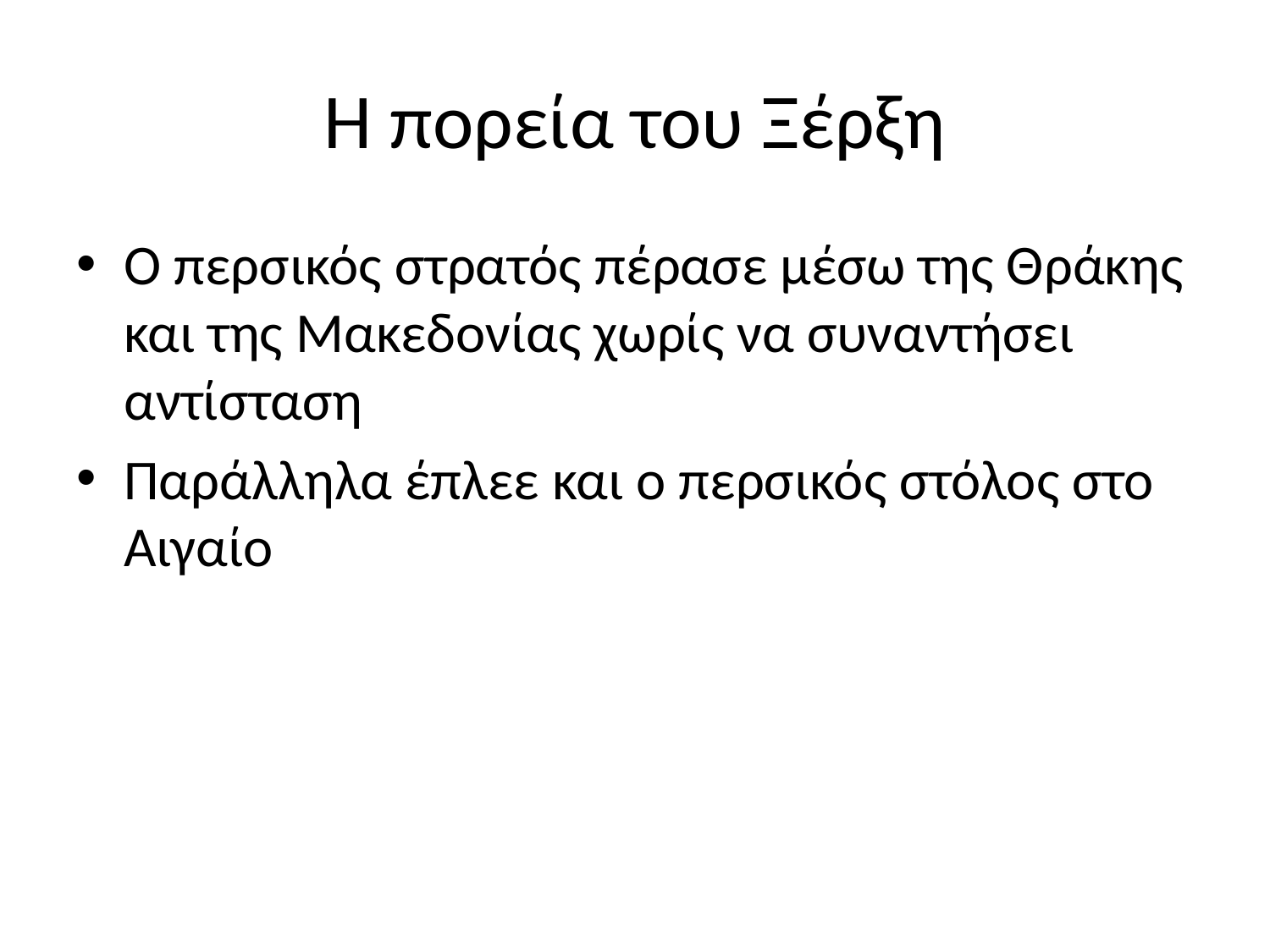

# Η πορεία του Ξέρξη
Ο περσικός στρατός πέρασε μέσω της Θράκης και της Μακεδονίας χωρίς να συναντήσει αντίσταση
Παράλληλα έπλεε και ο περσικός στόλος στο Αιγαίο